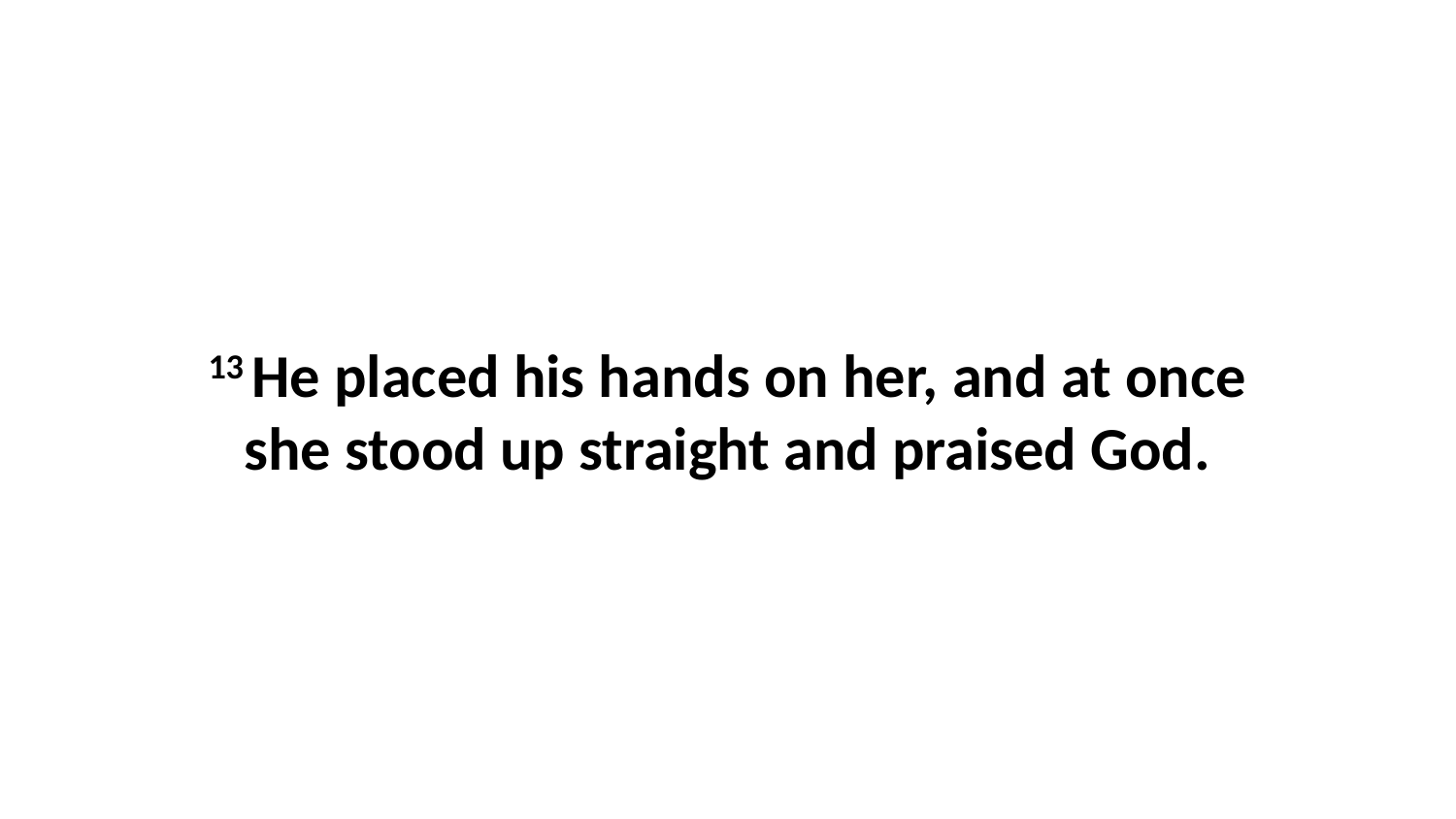

13 He placed his hands on her, and at once she stood up straight and praised God.